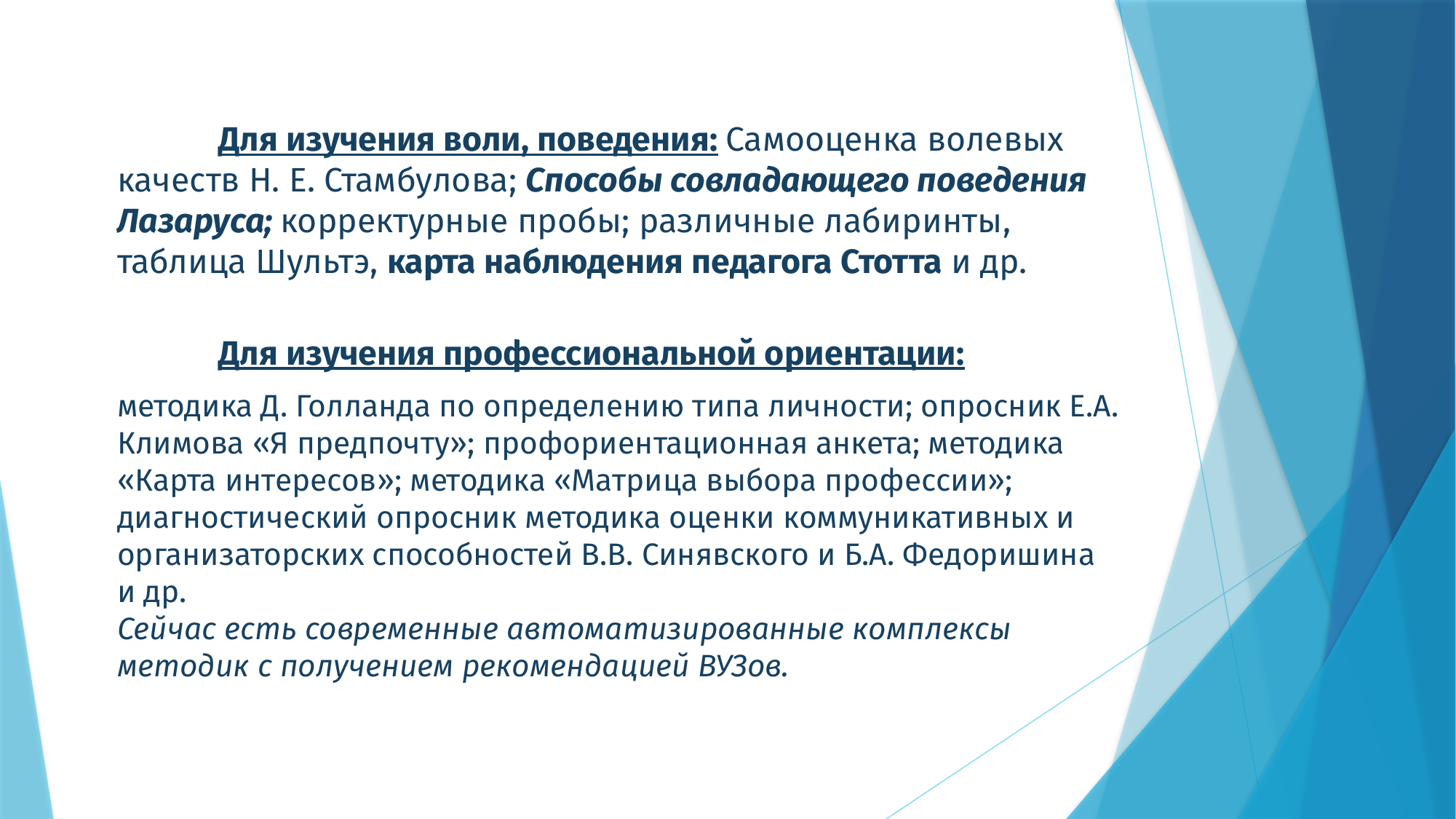

Для изучения воли, поведения: Самооценка волевых качеств Н. Е. Стамбулова; Способы совладающего поведения Лазаруса; корректурные пробы; различные лабиринты, таблица Шультэ, карта наблюдения педагога Стотта и др.
	Для изучения профессиональной ориентации:
методика Д. Голланда по определению типа личности; опросник Е.А. Климова «Я предпочту»; профориентационная анкета; методика «Карта интересов»; методика «Матрица выбора профессии»; диагностический опросник методика оценки коммуникативных и организаторских способностей В.В. Синявского и Б.А. Федоришина и др.
Сейчас есть современные автоматизированные комплексы методик с получением рекомендацией ВУЗов.